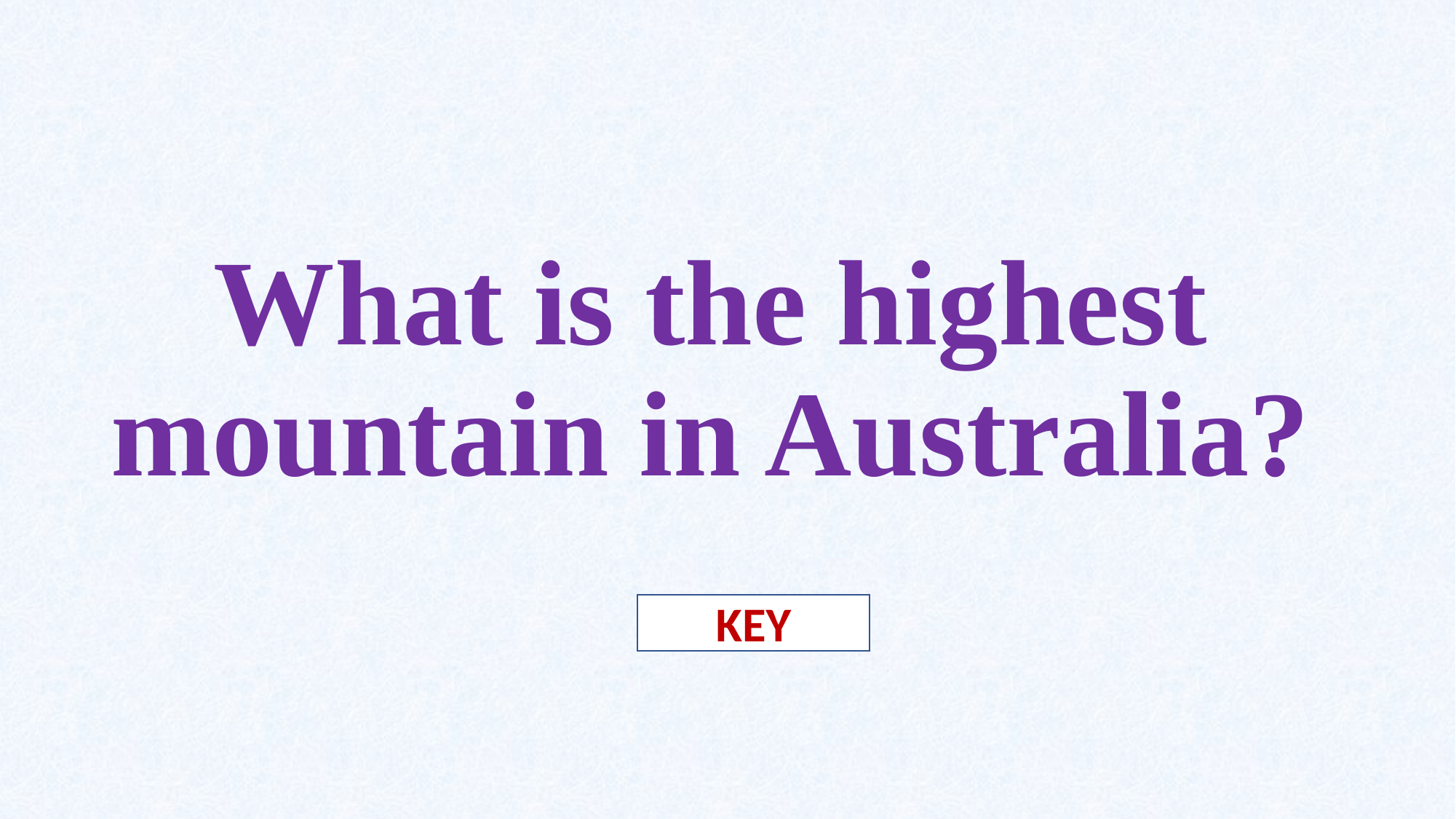

# What is the highest mountain in Australia?